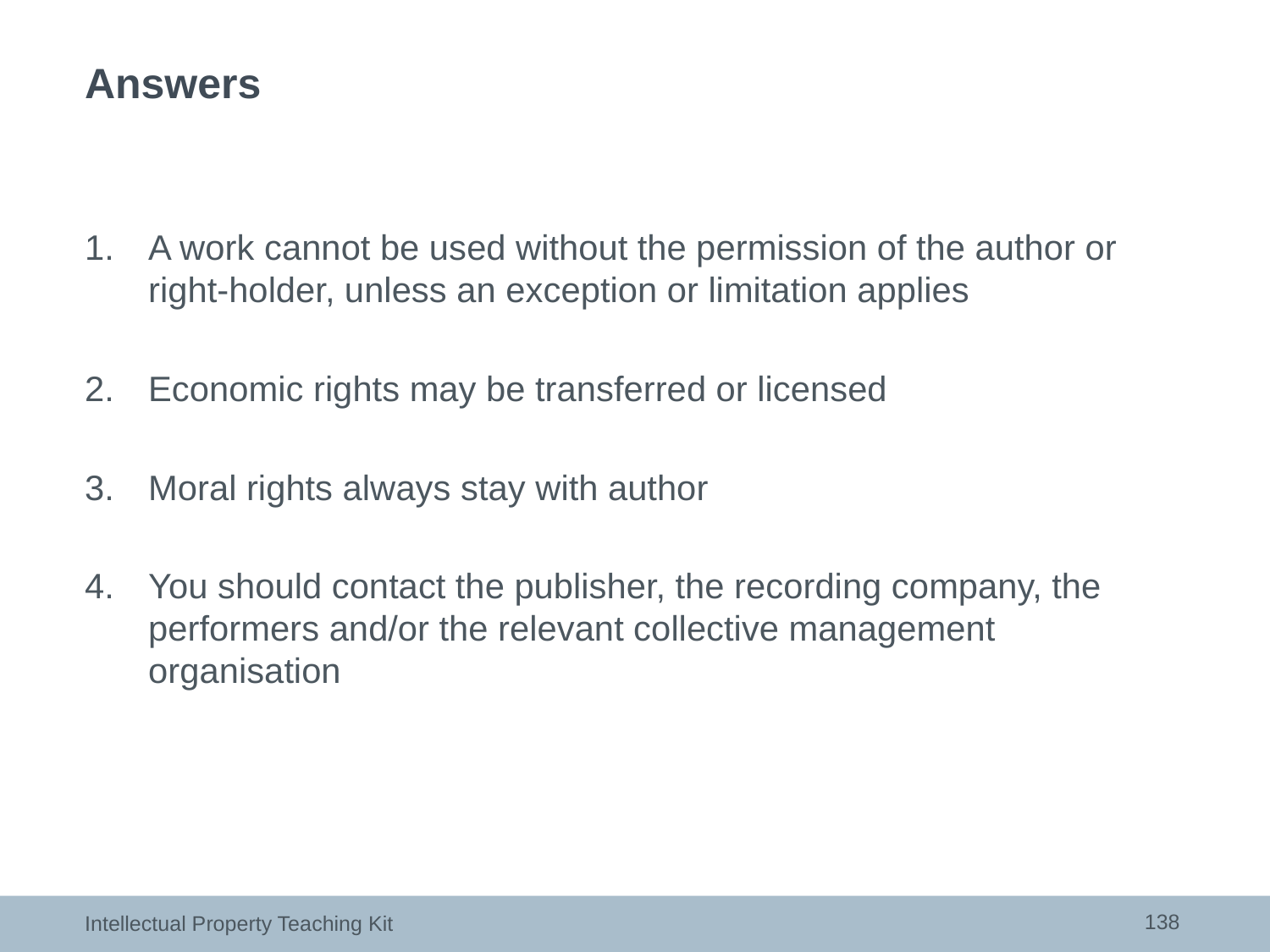

# Answers
A work cannot be used without the permission of the author or right-holder, unless an exception or limitation applies

Economic rights may be transferred or licensed

Moral rights always stay with author

You should contact the publisher, the recording company, the performers and/or the relevant collective management organisation

138
Intellectual Property Teaching Kit